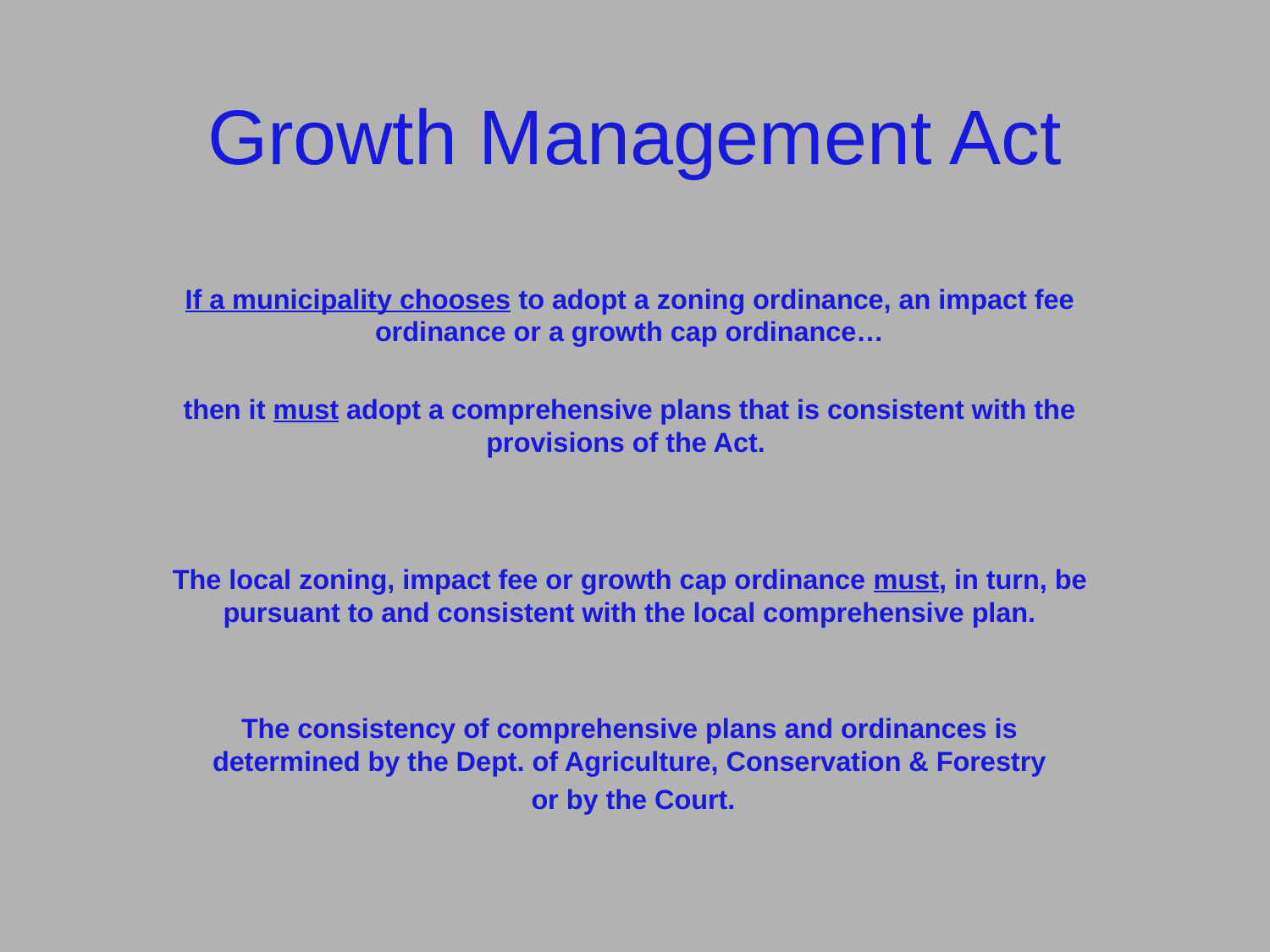

# Growth Management Act
If a municipality chooses to adopt a zoning ordinance, an impact fee ordinance or a growth cap ordinance…

then it must adopt a comprehensive plans that is consistent with the provisions of the Act.

The local zoning, impact fee or growth cap ordinance must, in turn, be pursuant to and consistent with the local comprehensive plan.

The consistency of comprehensive plans and ordinances is determined by the Dept. of Agriculture, Conservation & Forestry
 or by the Court.